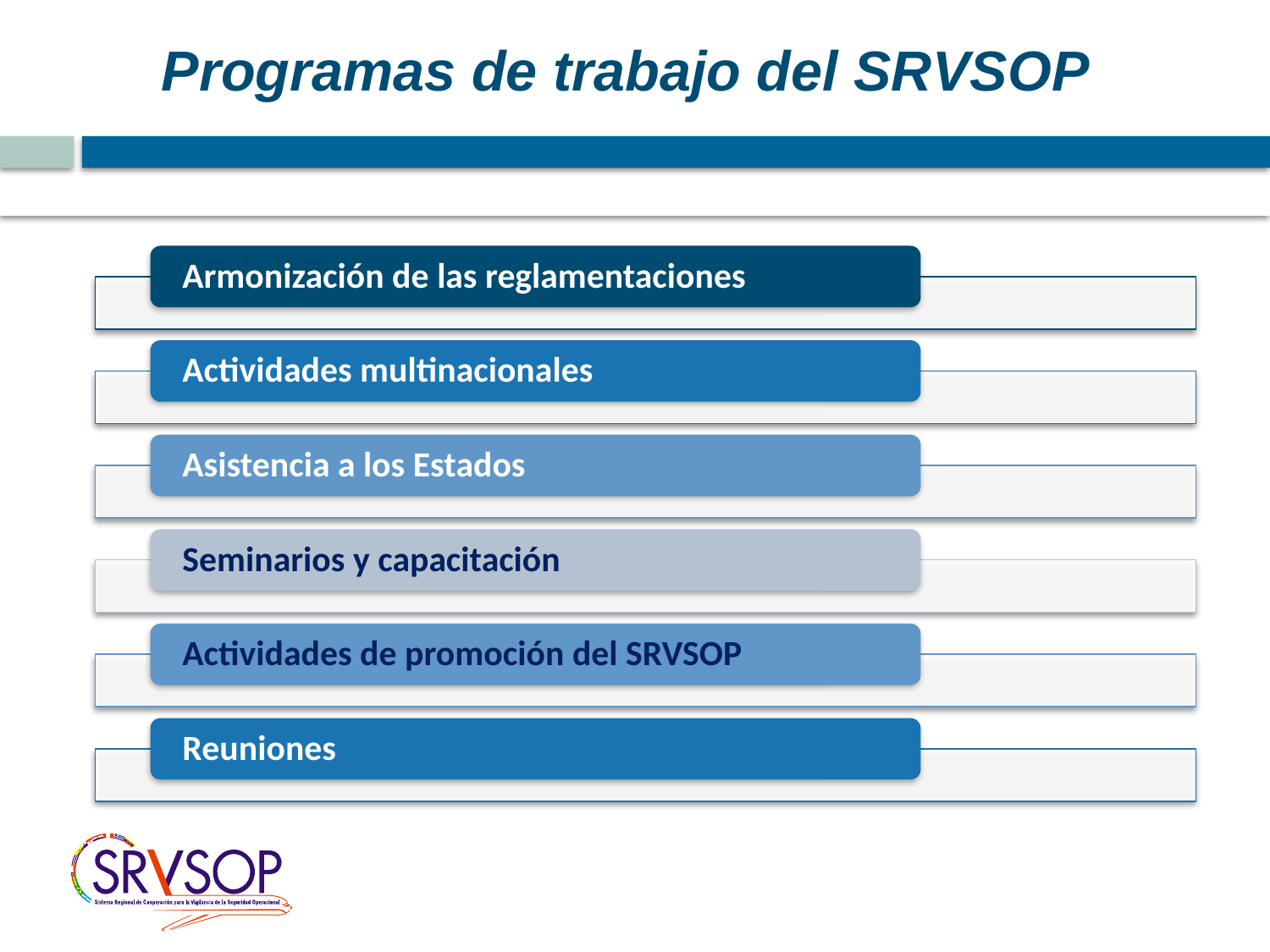

# Programas de trabajo del SRVSOP
Armonización de las reglamentaciones
Actividades multinacionales
Asistencia a los Estados
Seminarios y capacitación
Actividades de promoción del SRVSOP
Reuniones